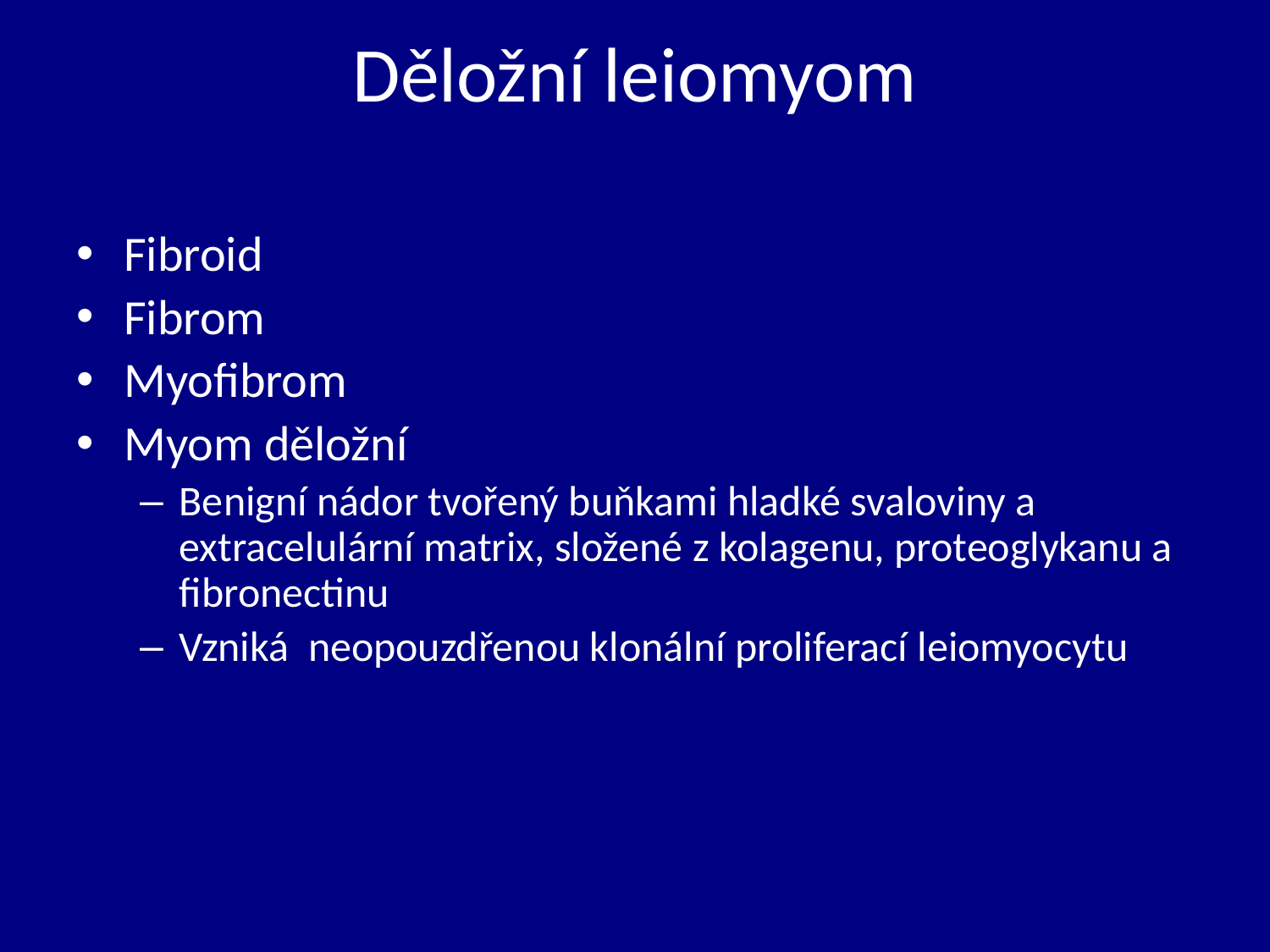

# Děložní leiomyom
Fibroid
Fibrom
Myofibrom
Myom děložní
Benigní nádor tvořený buňkami hladké svaloviny a extracelulární matrix, složené z kolagenu, proteoglykanu a fibronectinu
Vzniká  neopouzdřenou klonální proliferací leiomyocytu